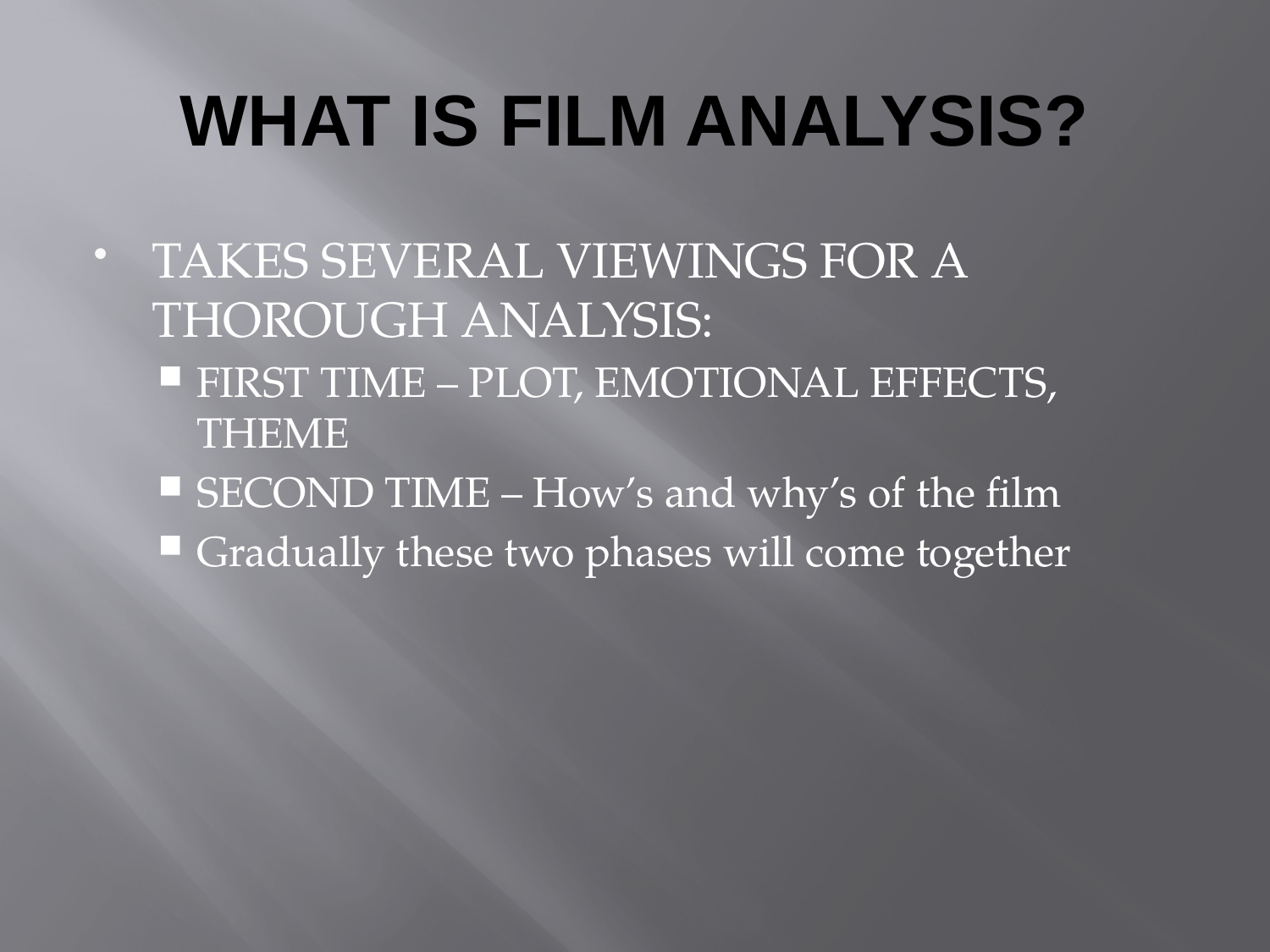

# WHAT IS FILM ANALYSIS?
TAKES SEVERAL VIEWINGS FOR A THOROUGH ANALYSIS:
FIRST TIME – PLOT, EMOTIONAL EFFECTS, THEME
SECOND TIME – How’s and why’s of the film
Gradually these two phases will come together